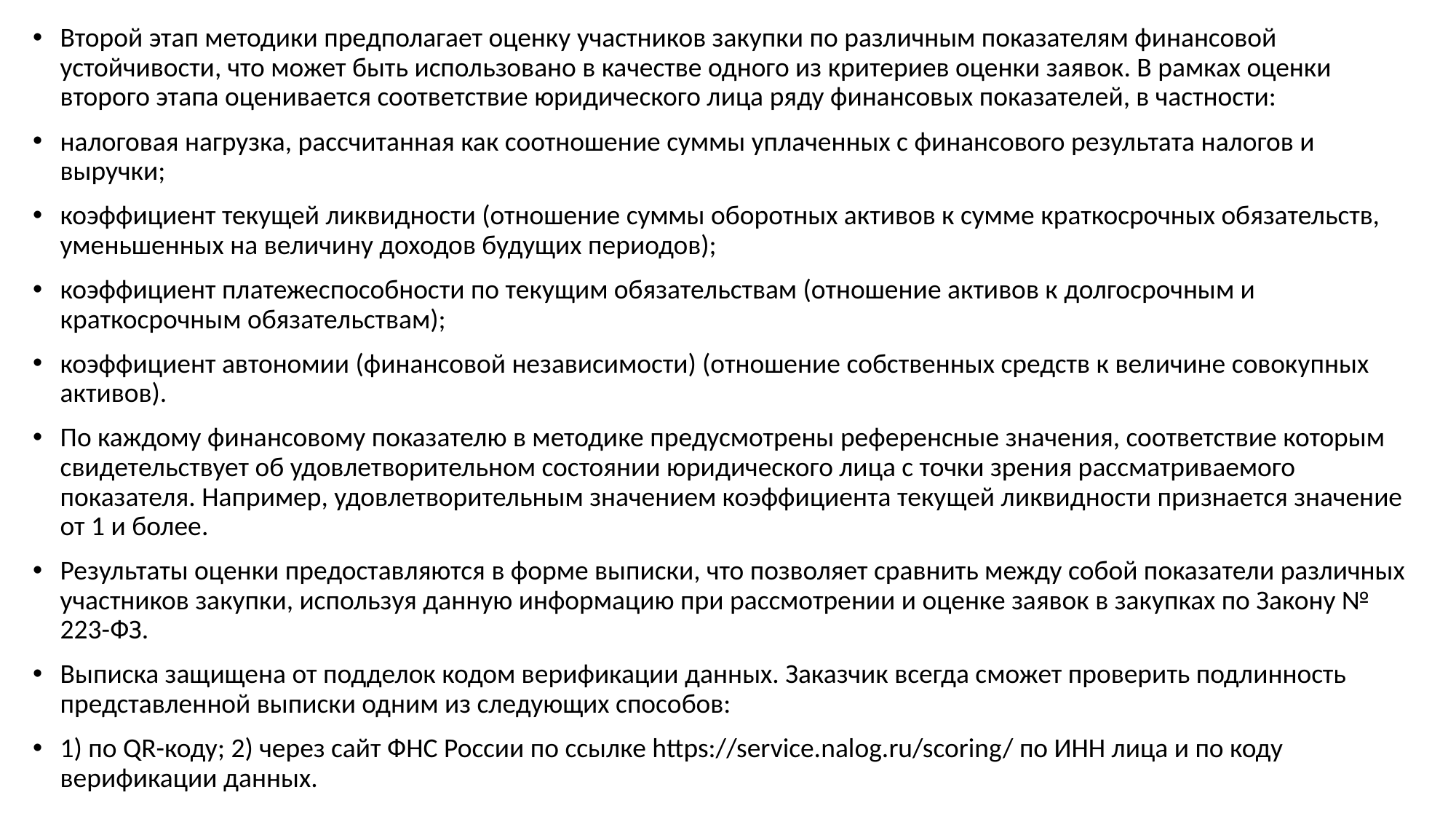

Второй этап методики предполагает оценку участников закупки по различным показателям финансовой устойчивости, что может быть использовано в качестве одного из критериев оценки заявок. В рамках оценки второго этапа оценивается соответствие юридического лица ряду финансовых показателей, в частности:
налоговая нагрузка, рассчитанная как соотношение суммы уплаченных с финансового результата налогов и выручки;
коэффициент текущей ликвидности (отношение суммы оборотных активов к сумме краткосрочных обязательств, уменьшенных на величину доходов будущих периодов);
коэффициент платежеспособности по текущим обязательствам (отношение активов к долгосрочным и краткосрочным обязательствам);
коэффициент автономии (финансовой независимости) (отношение собственных средств к величине совокупных активов).
По каждому финансовому показателю в методике предусмотрены референсные значения, соответствие которым свидетельствует об удовлетворительном состоянии юридического лица с точки зрения рассматриваемого показателя. Например, удовлетворительным значением коэффициента текущей ликвидности признается значение от 1 и более.
Результаты оценки предоставляются в форме выписки, что позволяет сравнить между собой показатели различных участников закупки, используя данную информацию при рассмотрении и оценке заявок в закупках по Закону № 223-ФЗ.
Выписка защищена от подделок кодом верификации данных. Заказчик всегда сможет проверить подлинность представленной выписки одним из следующих способов:
1) по QR-коду; 2) через сайт ФНС России по ссылке https://service.nalog.ru/scoring/ по ИНН лица и по коду верификации данных.